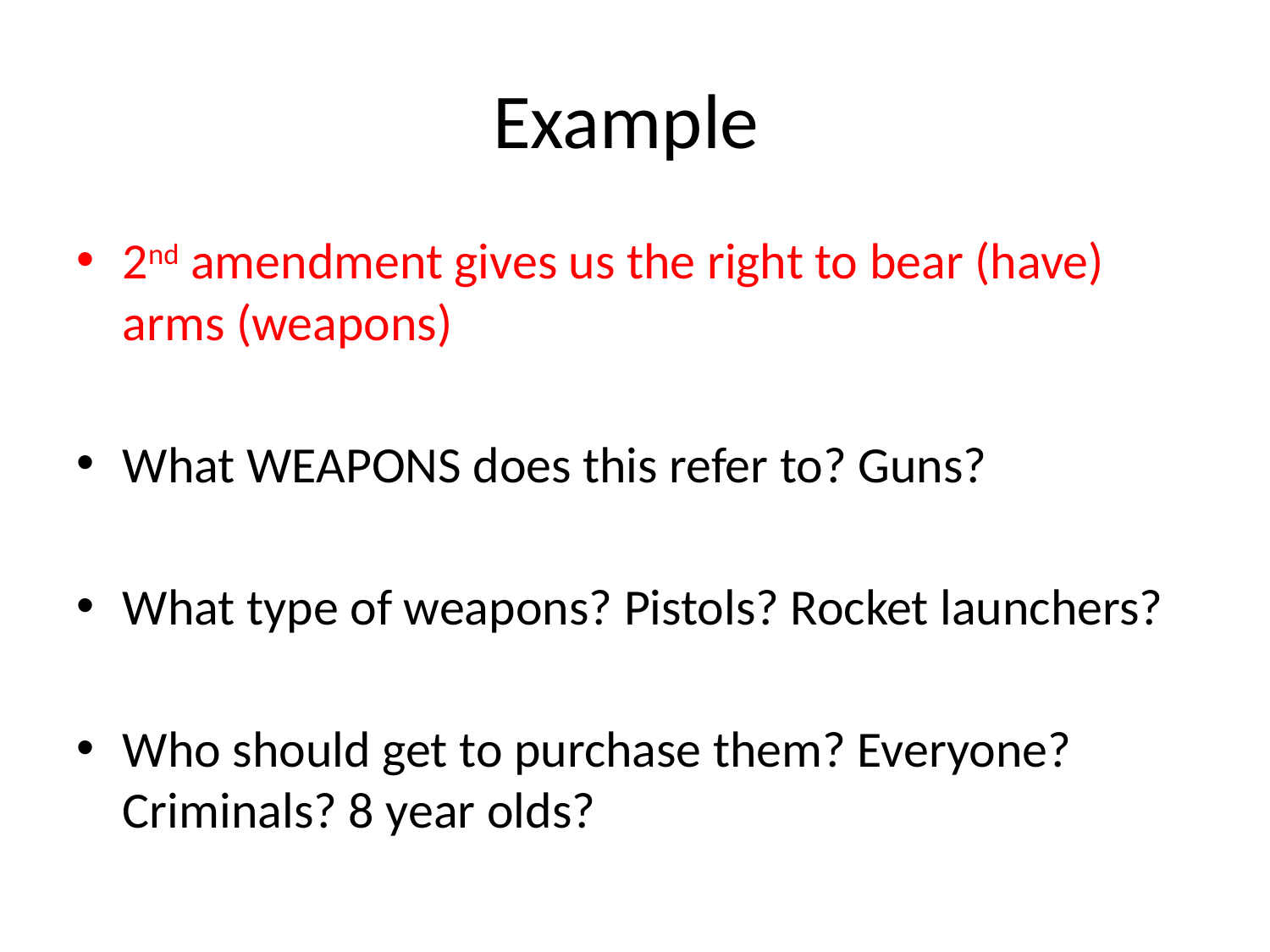

# Example
2nd amendment gives us the right to bear (have) arms (weapons)

What WEAPONS does this refer to? Guns?

What type of weapons? Pistols? Rocket launchers?

Who should get to purchase them? Everyone? Criminals? 8 year olds?